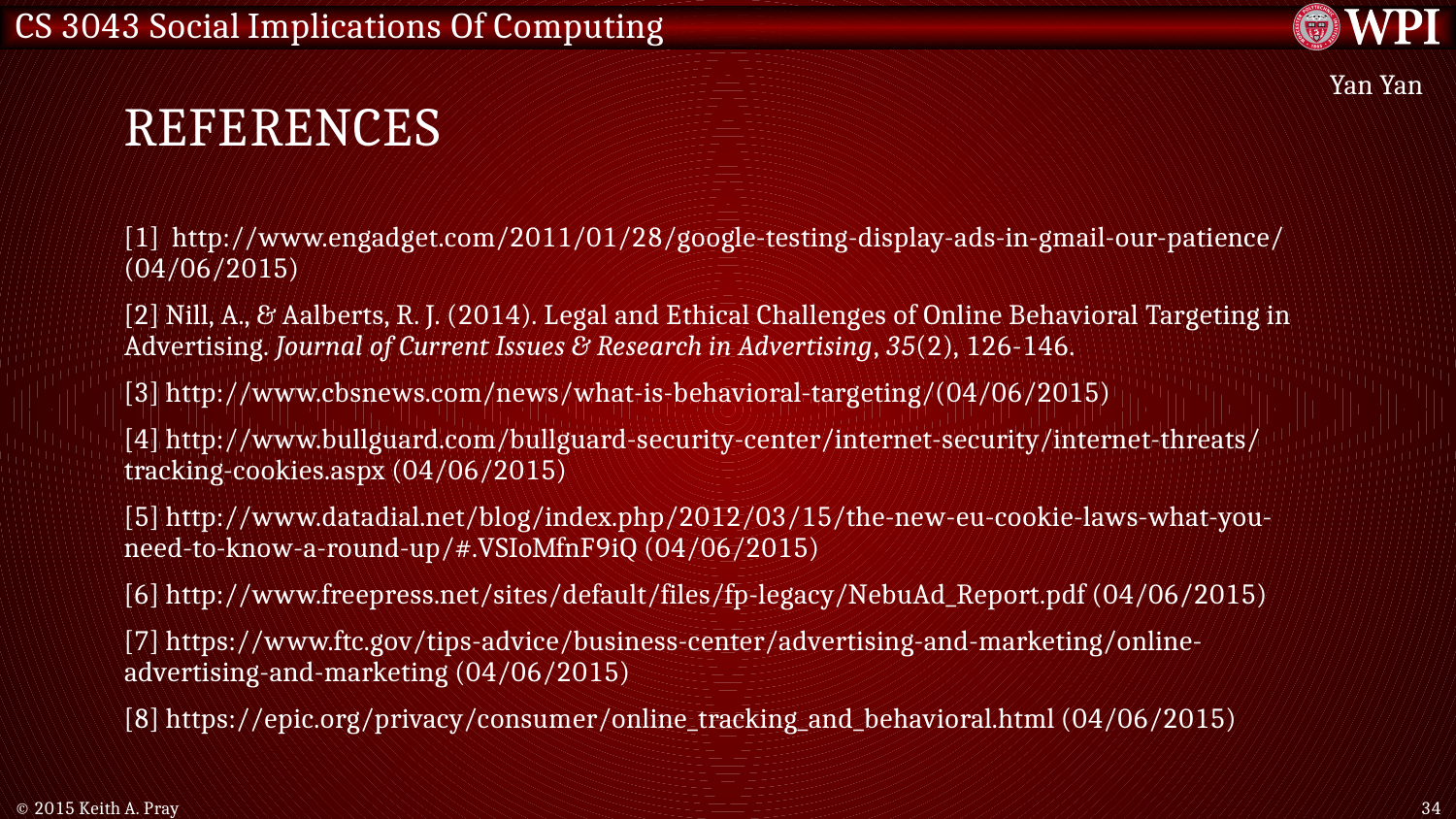

# References
Yan Yan
[1]  http://www.engadget.com/2011/01/28/google-testing-display-ads-in-gmail-our-patience/ (04/06/2015)
[2] Nill, A., & Aalberts, R. J. (2014). Legal and Ethical Challenges of Online Behavioral Targeting in Advertising. Journal of Current Issues & Research in Advertising, 35(2), 126-146.
[3] http://www.cbsnews.com/news/what-is-behavioral-targeting/(04/06/2015)
[4] http://www.bullguard.com/bullguard-security-center/internet-security/internet-threats/tracking-cookies.aspx (04/06/2015)
[5] http://www.datadial.net/blog/index.php/2012/03/15/the-new-eu-cookie-laws-what-you-need-to-know-a-round-up/#.VSIoMfnF9iQ (04/06/2015)
[6] http://www.freepress.net/sites/default/files/fp-legacy/NebuAd_Report.pdf (04/06/2015)
[7] https://www.ftc.gov/tips-advice/business-center/advertising-and-marketing/online-advertising-and-marketing (04/06/2015)
[8] https://epic.org/privacy/consumer/online_tracking_and_behavioral.html (04/06/2015)

© 2015 Keith A. Pray
34